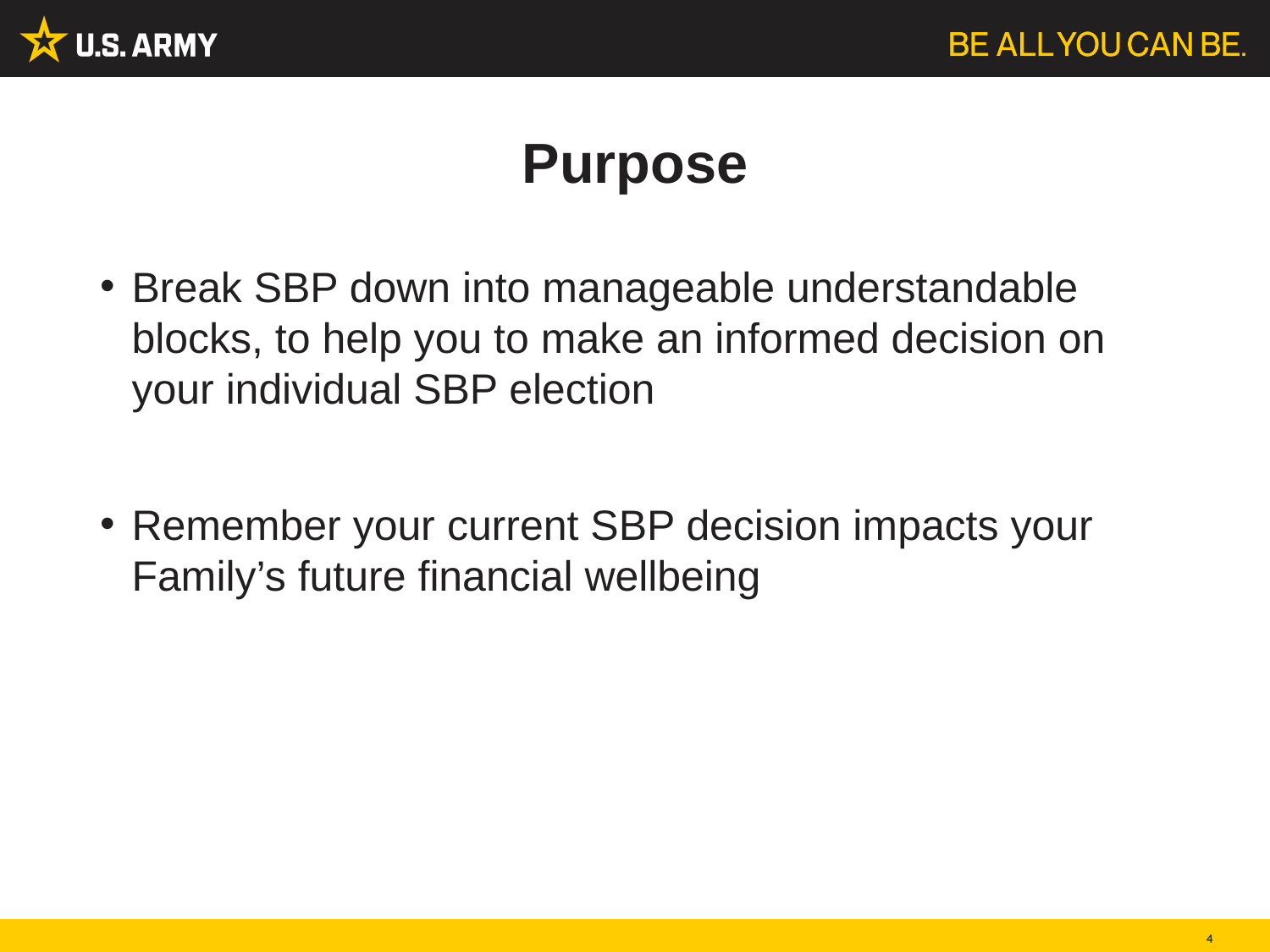

# Purpose
Break SBP down into manageable understandable blocks, to help you to make an informed decision on your individual SBP election

Remember your current SBP decision impacts your Family’s future financial wellbeing